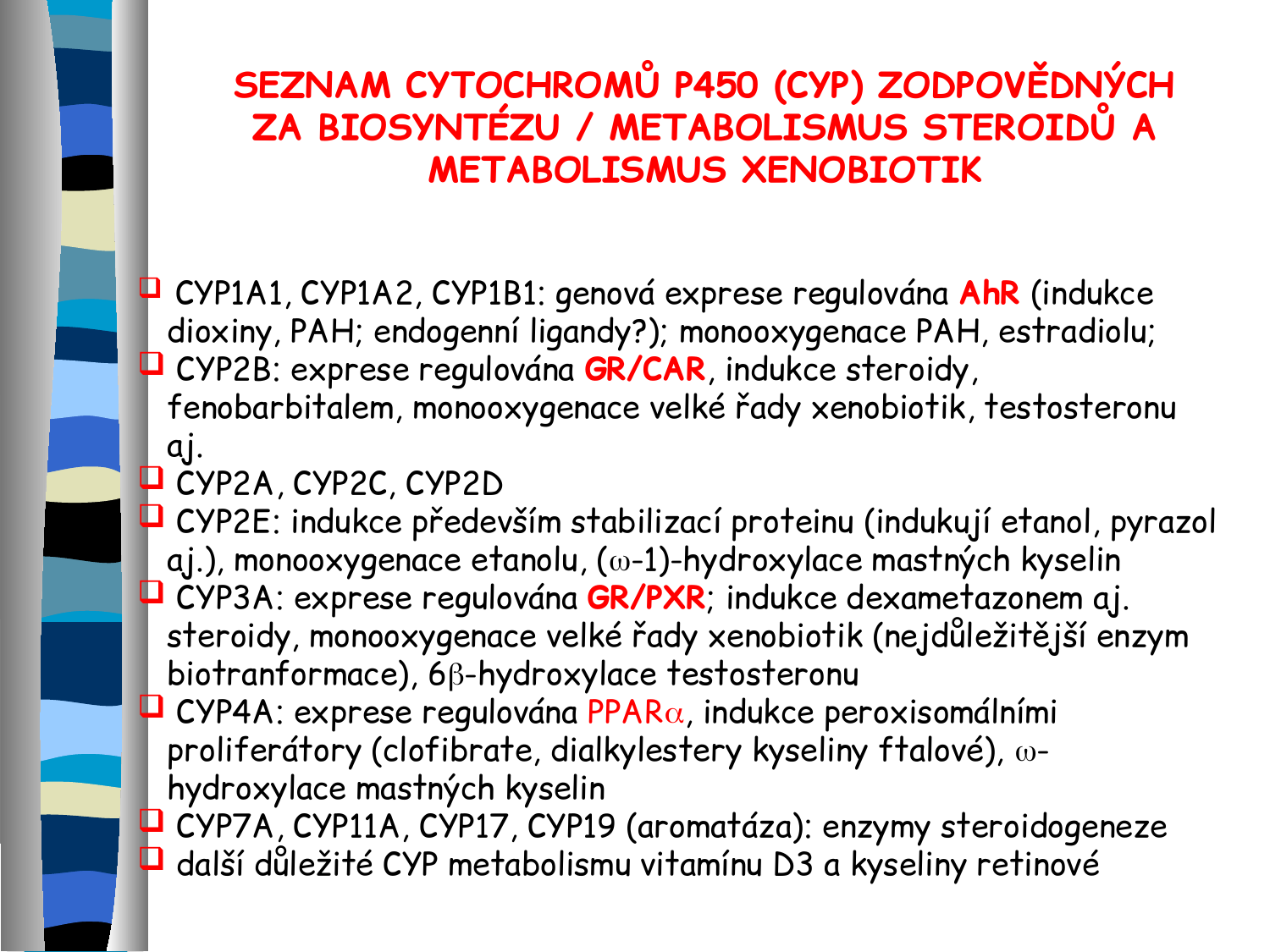

SEZNAM CYTOCHROMŮ P450 (CYP) ZODPOVĚDNÝCH ZA BIOSYNTÉZU / METABOLISMUS STEROIDŮ A METABOLISMUS XENOBIOTIK
 CYP1A1, CYP1A2, CYP1B1: genová exprese regulována AhR (indukce dioxiny, PAH; endogenní ligandy?); monooxygenace PAH, estradiolu;
 CYP2B: exprese regulována GR/CAR, indukce steroidy, fenobarbitalem, monooxygenace velké řady xenobiotik, testosteronu aj.
 CYP2A, CYP2C, CYP2D
 CYP2E: indukce především stabilizací proteinu (indukují etanol, pyrazol aj.), monooxygenace etanolu, (ω-1)-hydroxylace mastných kyselin
 CYP3A: exprese regulována GR/PXR; indukce dexametazonem aj. steroidy, monooxygenace velké řady xenobiotik (nejdůležitější enzym biotranformace), 6β-hydroxylace testosteronu
 CYP4A: exprese regulována PPARα, indukce peroxisomálními proliferátory (clofibrate, dialkylestery kyseliny ftalové), ω-hydroxylace mastných kyselin
 CYP7A, CYP11A, CYP17, CYP19 (aromatáza): enzymy steroidogeneze
 další důležité CYP metabolismu vitamínu D3 a kyseliny retinové